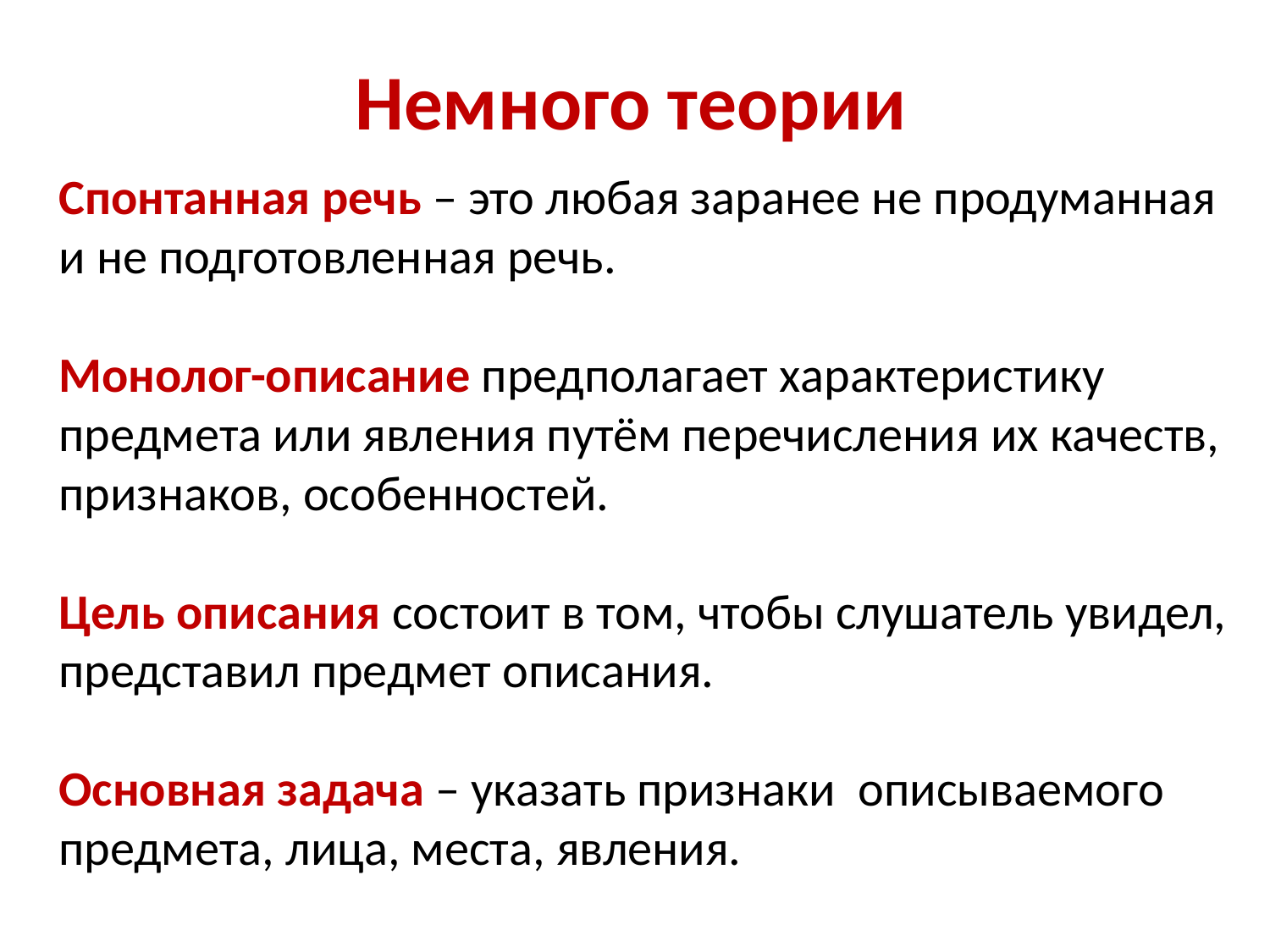

# Немного теории
Спонтанная речь – это любая заранее не продуманная
и не подготовленная речь.

Монолог-описание предполагает характеристику
предмета или явления путём перечисления их качеств,
признаков, особенностей.

Цель описания состоит в том, чтобы слушатель увидел,
представил предмет описания.

Основная задача – указать признаки  описываемого
предмета, лица, места, явления.